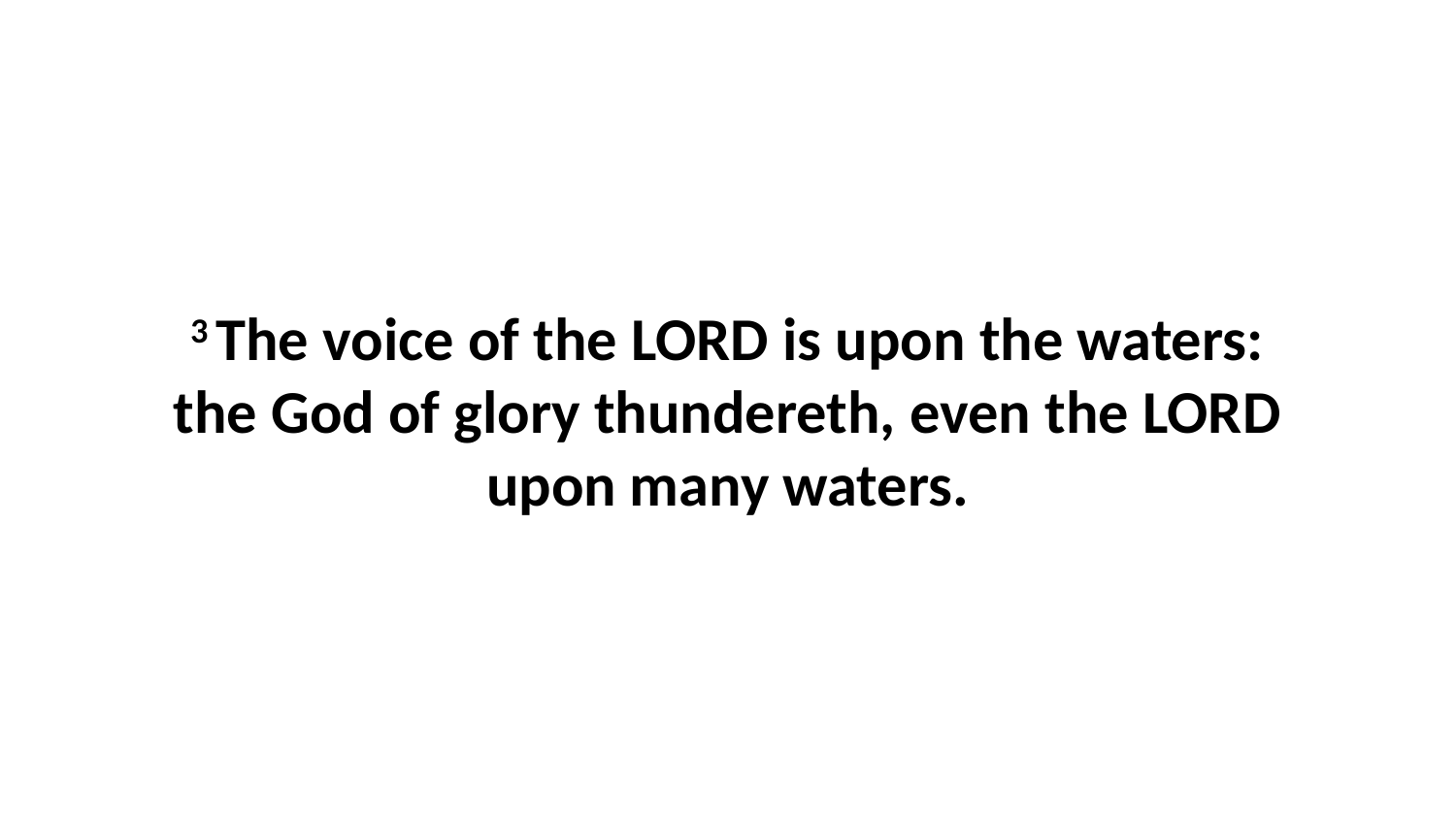

3 The voice of the LORD is upon the waters: the God of glory thundereth, even the LORD upon many waters.